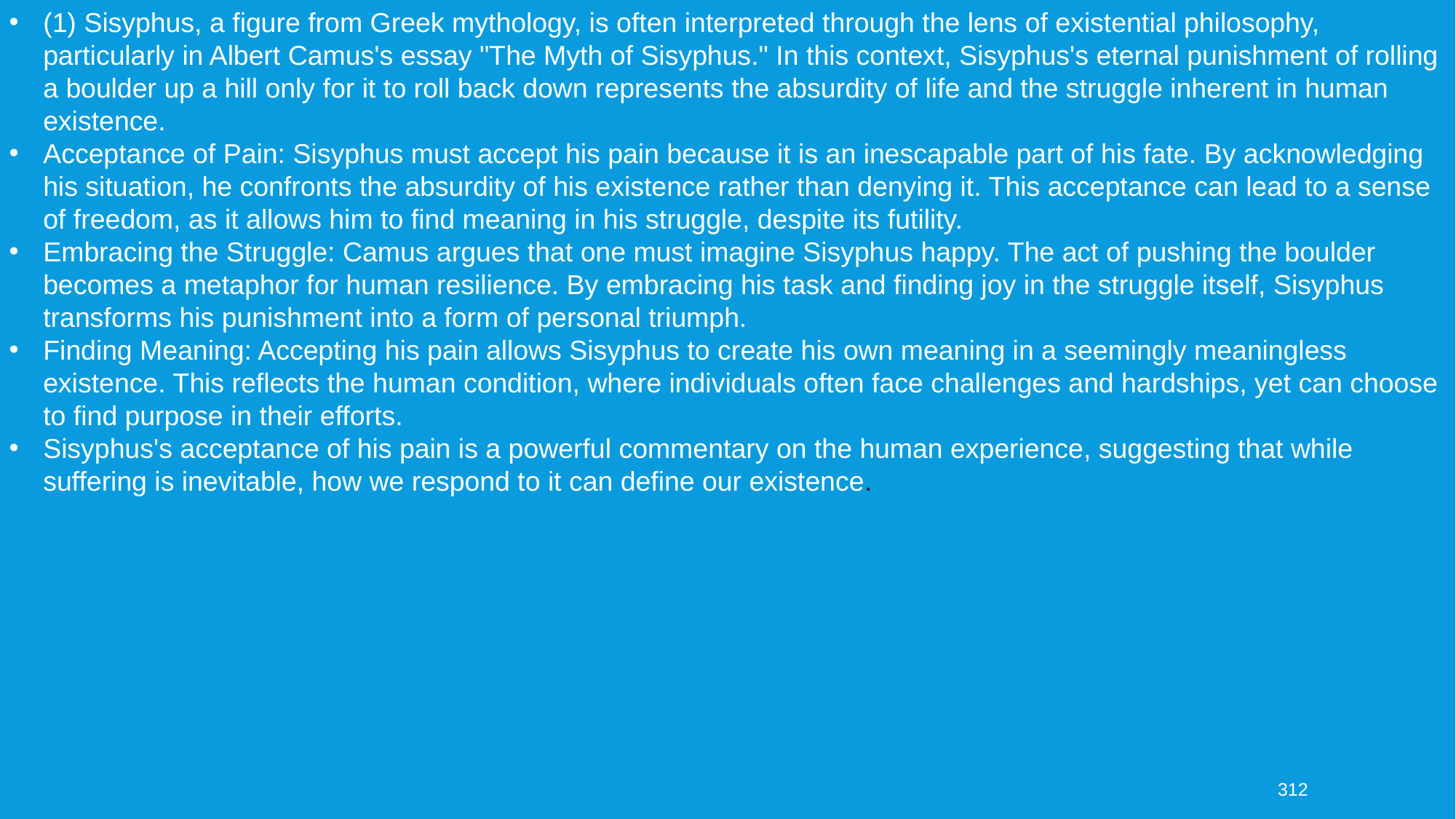

(1) Sisyphus, a figure from Greek mythology, is often interpreted through the lens of existential philosophy, particularly in Albert Camus's essay "The Myth of Sisyphus." In this context, Sisyphus's eternal punishment of rolling a boulder up a hill only for it to roll back down represents the absurdity of life and the struggle inherent in human existence.
Acceptance of Pain: Sisyphus must accept his pain because it is an inescapable part of his fate. By acknowledging his situation, he confronts the absurdity of his existence rather than denying it. This acceptance can lead to a sense of freedom, as it allows him to find meaning in his struggle, despite its futility.
Embracing the Struggle: Camus argues that one must imagine Sisyphus happy. The act of pushing the boulder becomes a metaphor for human resilience. By embracing his task and finding joy in the struggle itself, Sisyphus transforms his punishment into a form of personal triumph.
Finding Meaning: Accepting his pain allows Sisyphus to create his own meaning in a seemingly meaningless existence. This reflects the human condition, where individuals often face challenges and hardships, yet can choose to find purpose in their efforts.
Sisyphus's acceptance of his pain is a powerful commentary on the human experience, suggesting that while suffering is inevitable, how we respond to it can define our existence.
312